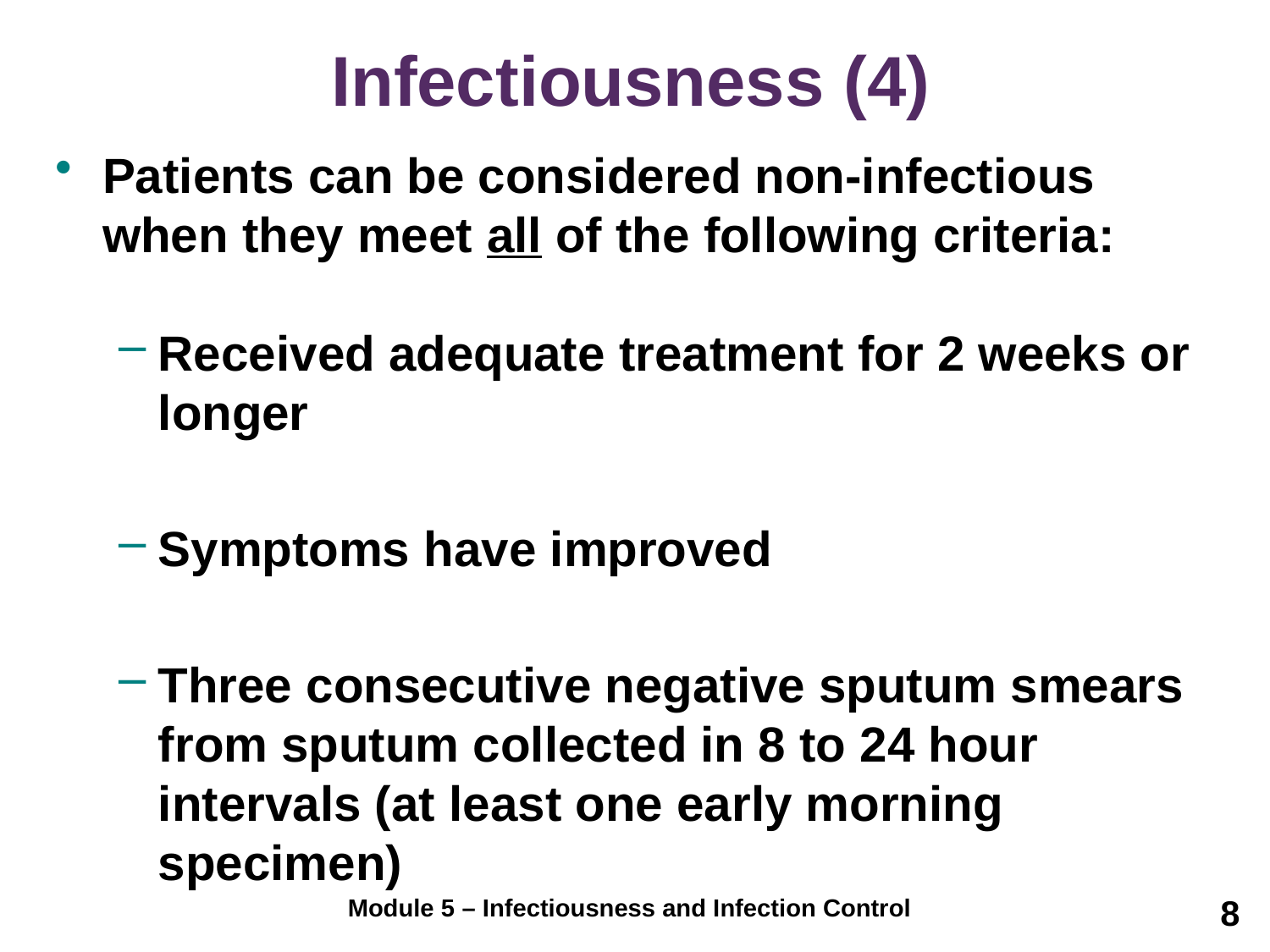

# Infectiousness (4)
Patients can be considered non-infectious when they meet all of the following criteria:

Received adequate treatment for 2 weeks or longer

Symptoms have improved

Three consecutive negative sputum smears from sputum collected in 8 to 24 hour intervals (at least one early morning specimen)
8
Module 5 – Infectiousness and Infection Control